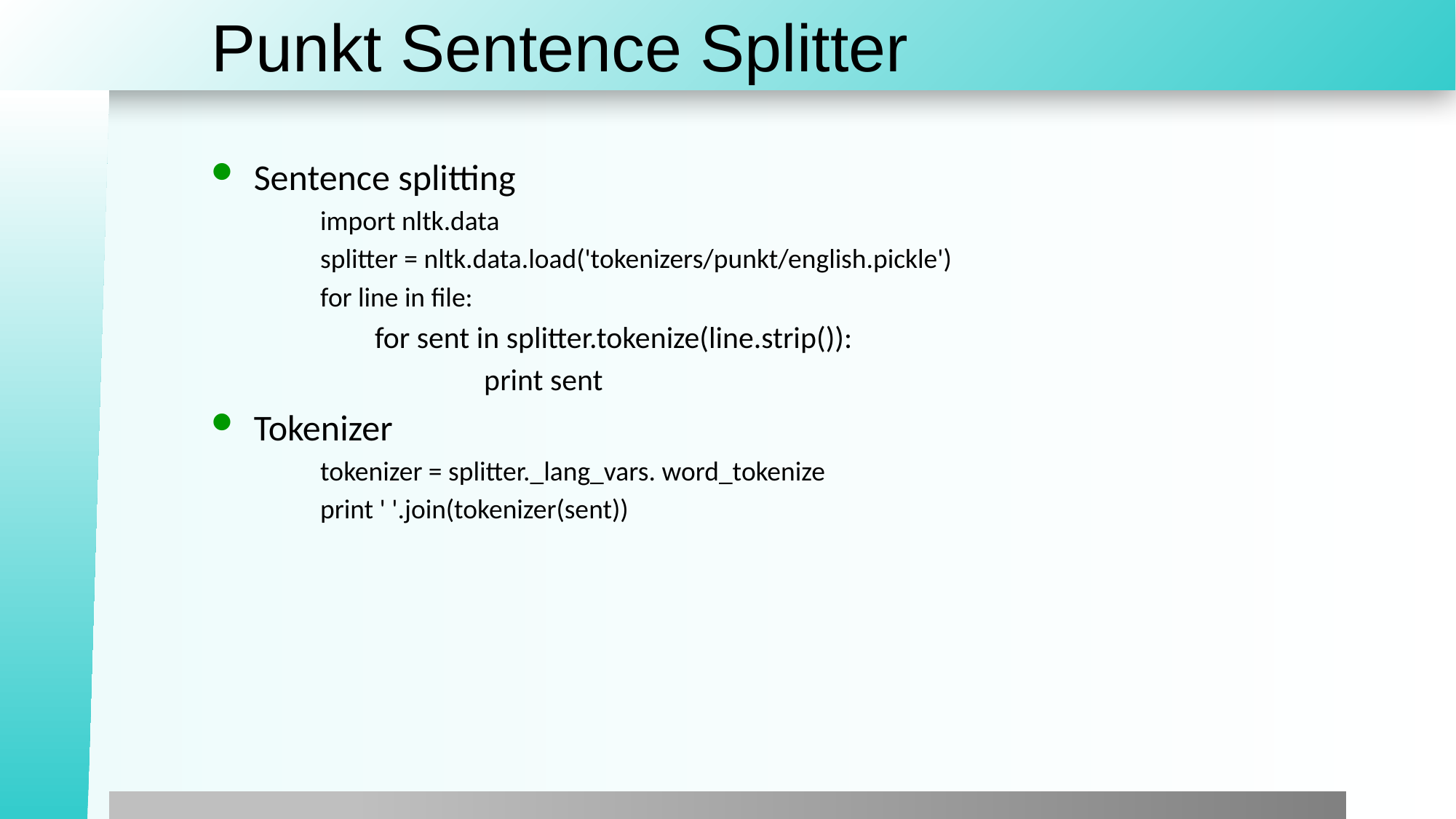

# Punkt Sentence Splitter
Sentence splitting
import nltk.data
splitter = nltk.data.load('tokenizers/punkt/english.pickle')
for line in file:
for sent in splitter.tokenize(line.strip()):
	print sent
Tokenizer
tokenizer = splitter._lang_vars. word_tokenize
print ' '.join(tokenizer(sent))